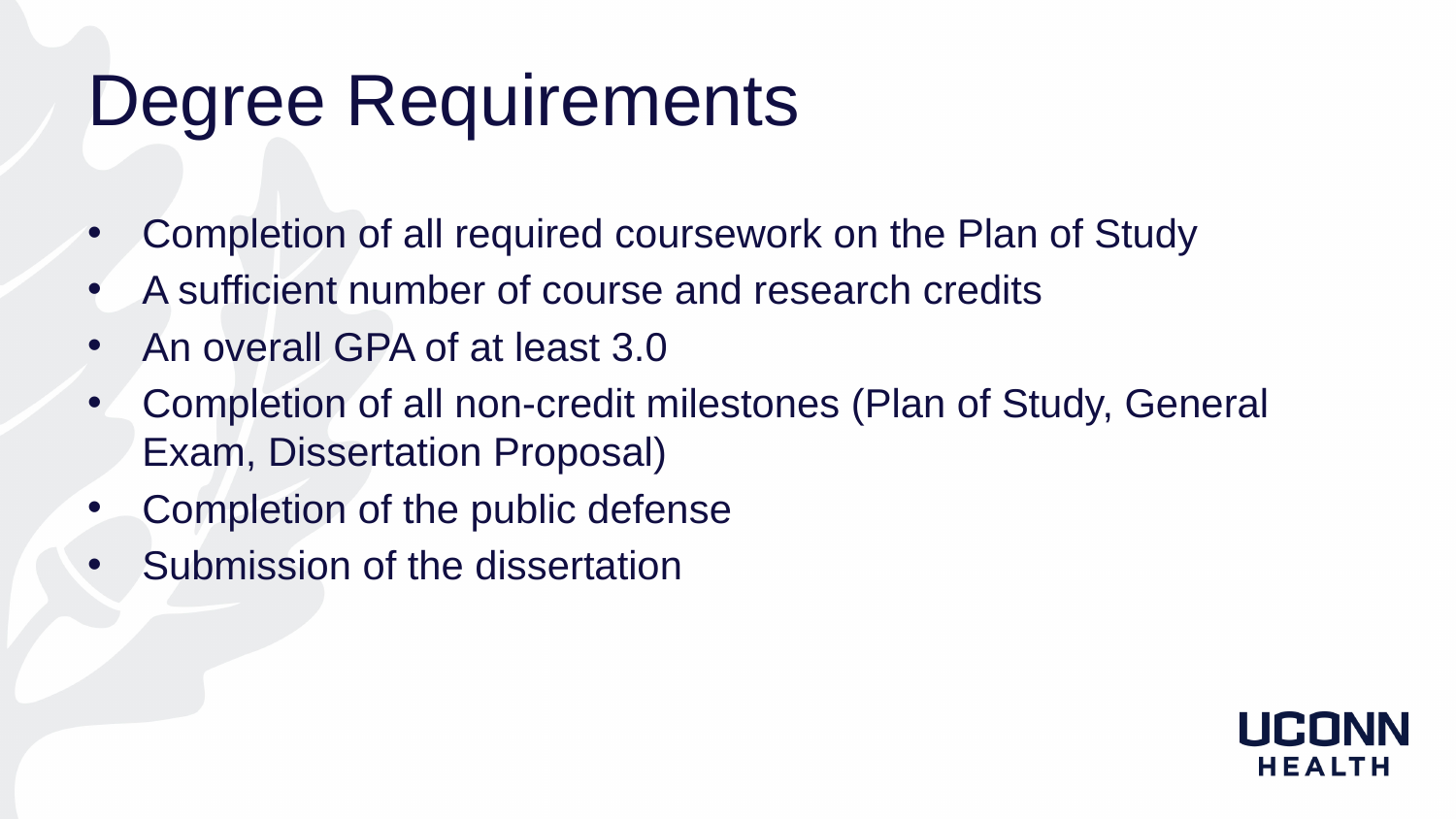

# Degree Requirements
Completion of all required coursework on the Plan of Study
A sufficient number of course and research credits
An overall GPA of at least 3.0
Completion of all non-credit milestones (Plan of Study, General Exam, Dissertation Proposal)
Completion of the public defense
Submission of the dissertation